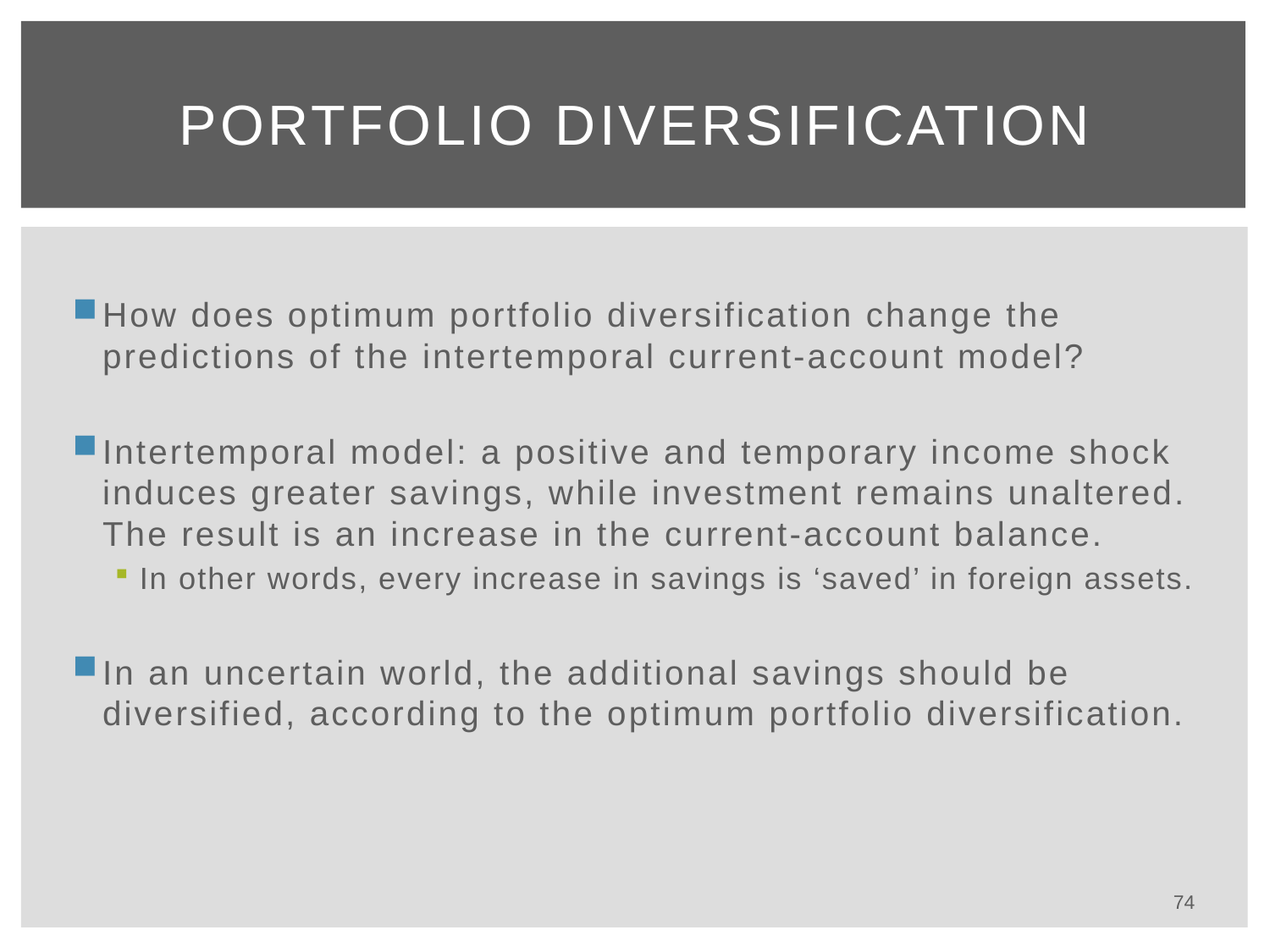

# Portfolio Diversification

How does optimum portfolio diversification change the predictions of the intertemporal current-account model?

Intertemporal model: a positive and temporary income shock induces greater savings, while investment remains unaltered. The result is an increase in the current-account balance.
In other words, every increase in savings is ‘saved’ in foreign assets.

In an uncertain world, the additional savings should be diversified, according to the optimum portfolio diversification.

74